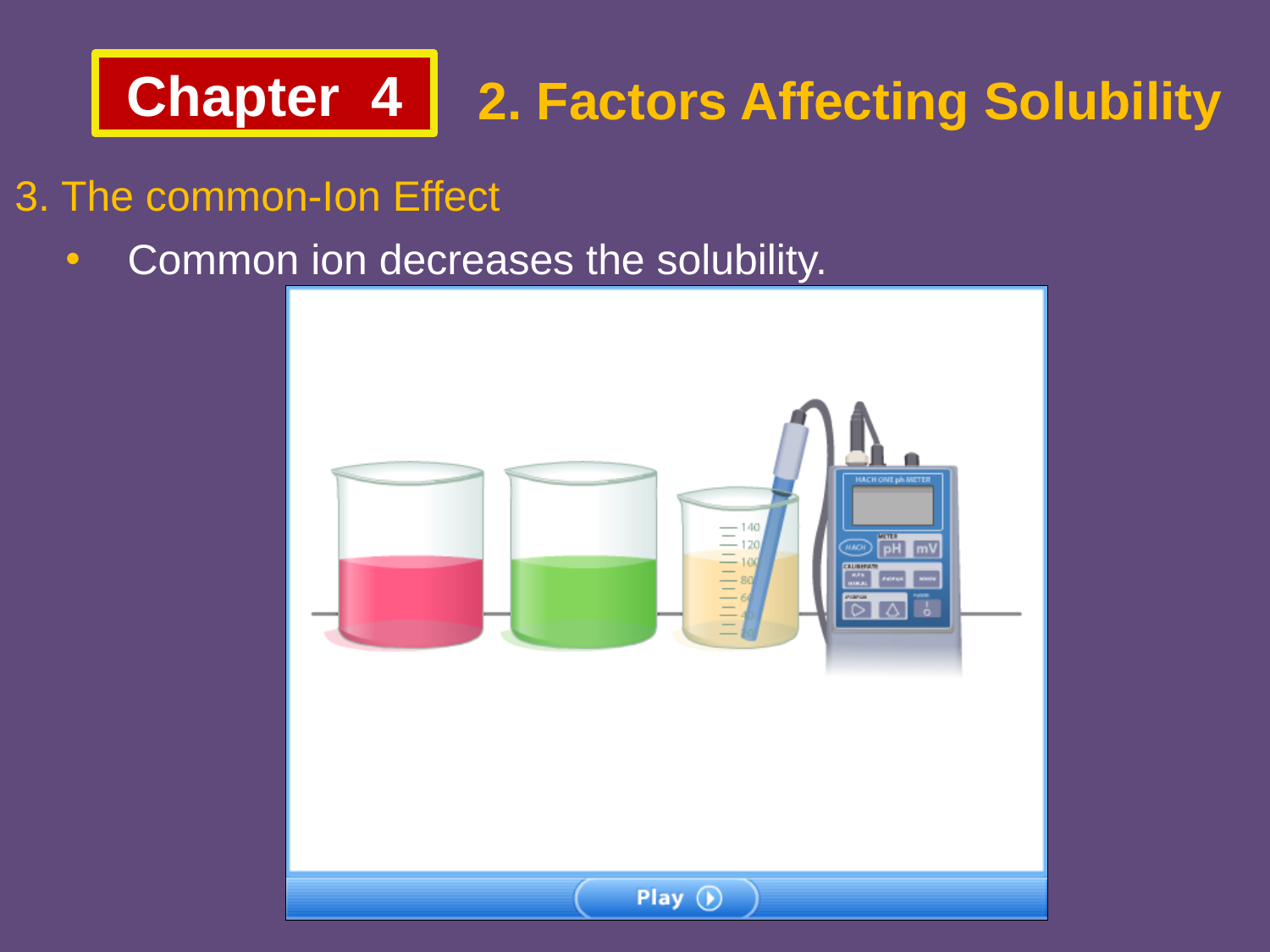

Chapter  4
2. Factors Affecting Solubility
3. The common-Ion Effect
    Common ion decreases the solubility.